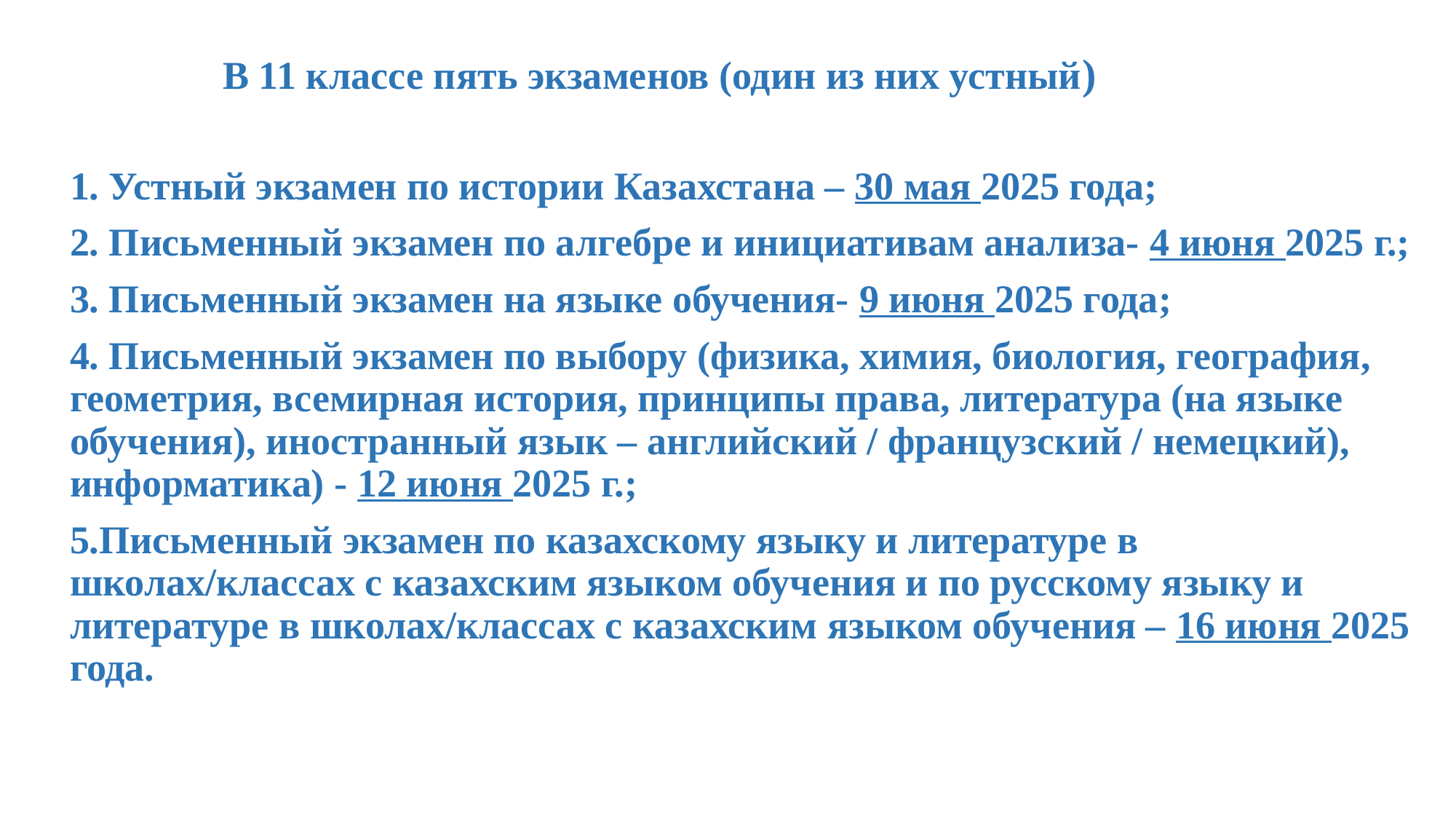

# В 11 классе пять экзаменов (один из них устный)
1. Устный экзамен по истории Казахстана – 30 мая 2025 года;
2. Письменный экзамен по алгебре и инициативам анализа- 4 июня 2025 г.;
3. Письменный экзамен на языке обучения- 9 июня 2025 года;
4. Письменный экзамен по выбору (физика, химия, биология, география, геометрия, всемирная история, принципы права, литература (на языке обучения), иностранный язык – английский / французский / немецкий), информатика) - 12 июня 2025 г.;
5.Письменный экзамен по казахскому языку и литературе в школах/классах с казахским языком обучения и по русскому языку и литературе в школах/классах с казахским языком обучения – 16 июня 2025 года.